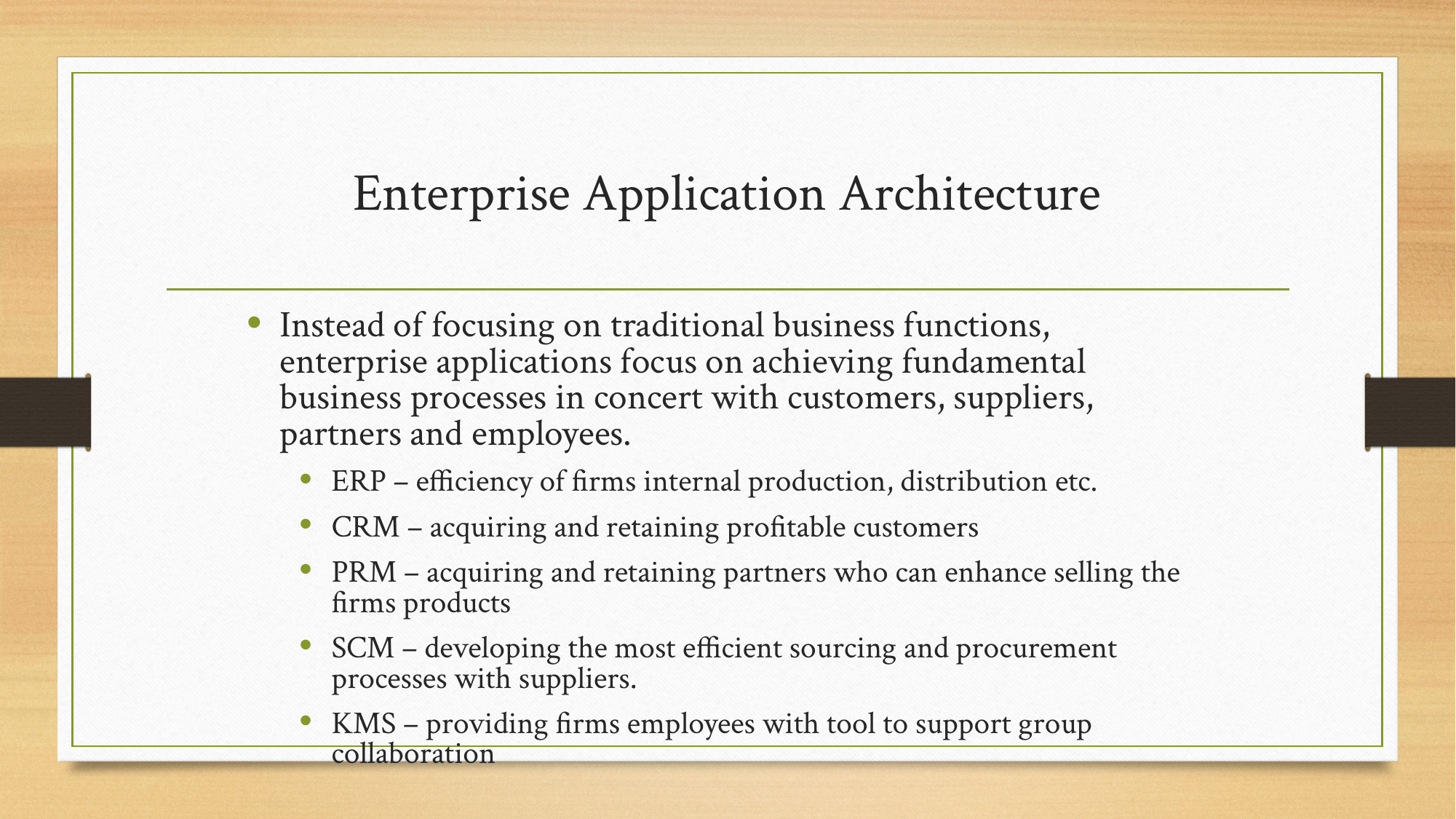

# Enterprise Application Architecture
Instead of focusing on traditional business functions, enterprise applications focus on achieving fundamental business processes in concert with customers, suppliers, partners and employees.
ERP – efficiency of firms internal production, distribution etc.
CRM – acquiring and retaining profitable customers
PRM – acquiring and retaining partners who can enhance selling the firms products
SCM – developing the most efficient sourcing and procurement processes with suppliers.
KMS – providing firms employees with tool to support group collaboration